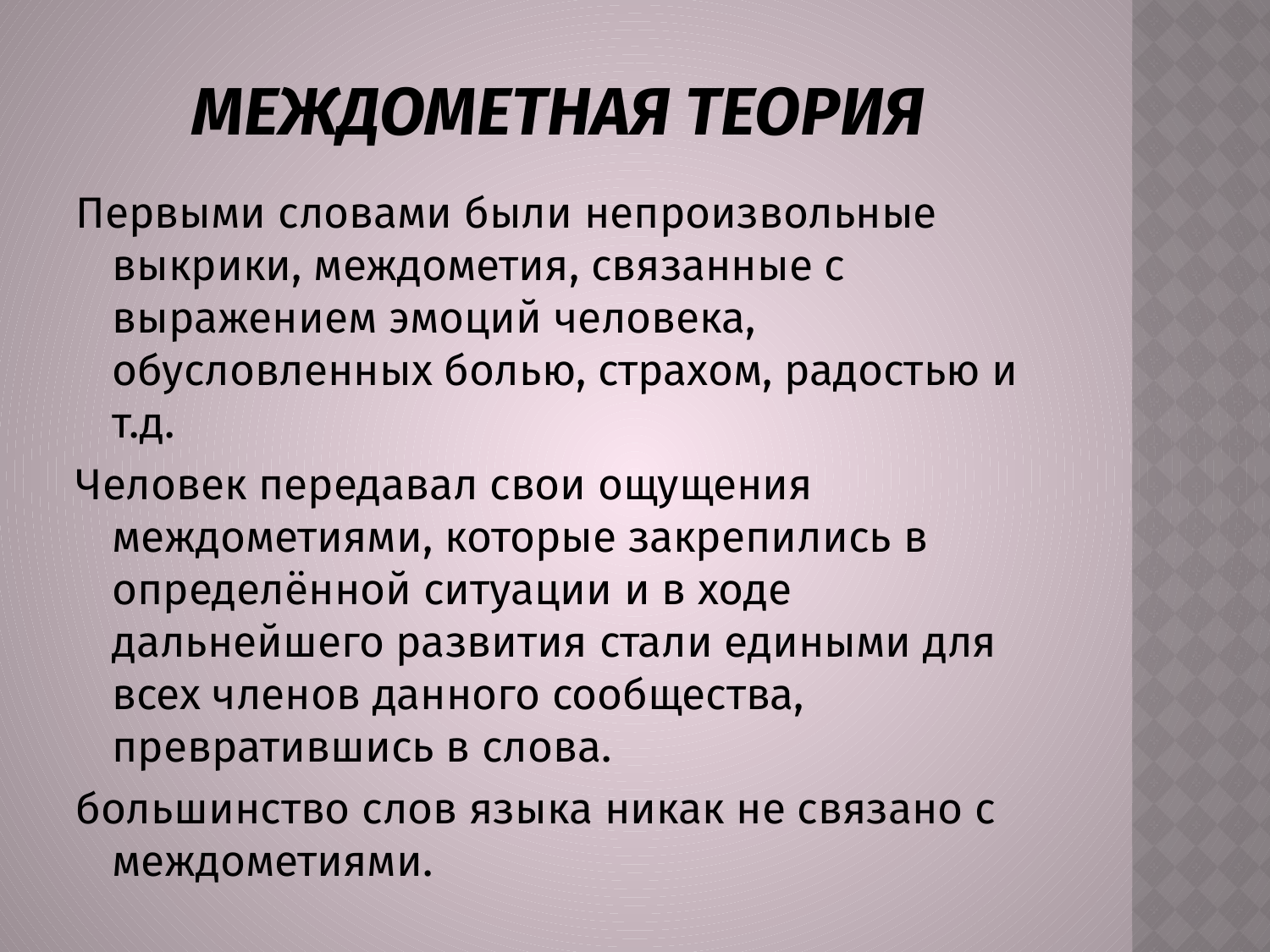

# Междометная теория
Первыми словами были непроизвольные выкрики, междометия, связанные с выражением эмоций человека, обусловленных болью, страхом, радостью и т.д.
Человек передавал свои ощущения междометиями, которые закрепились в определённой ситуации и в ходе дальнейшего развития стали едиными для всех членов данного сообщества, превратившись в слова.
большинство слов языка никак не связано с междометиями.